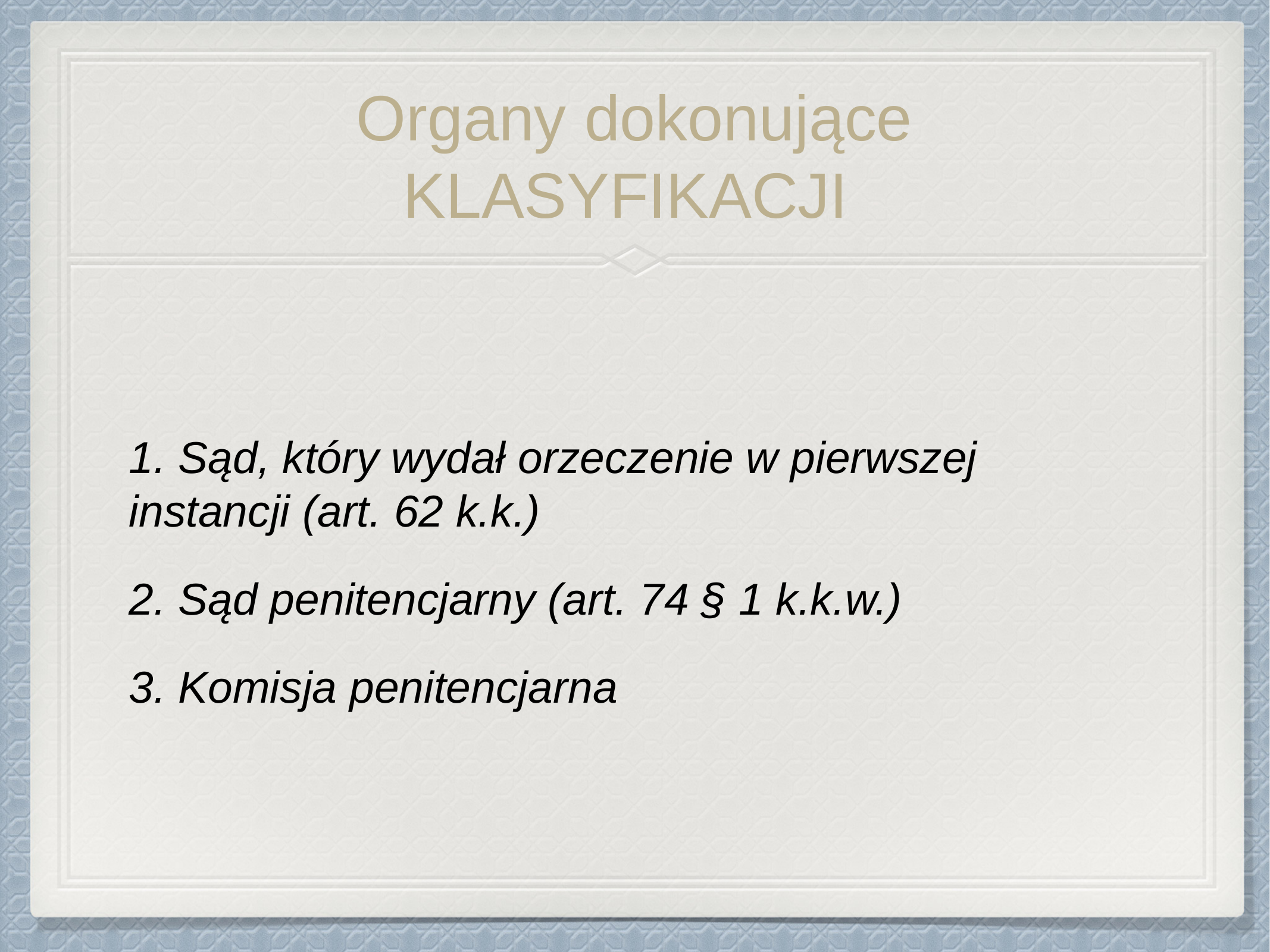

# Organy dokonujące KLASYFIKACJI
1. Sąd, który wydał orzeczenie w pierwszej instancji (art. 62 k.k.)
2. Sąd penitencjarny (art. 74 § 1 k.k.w.)
3. Komisja penitencjarna